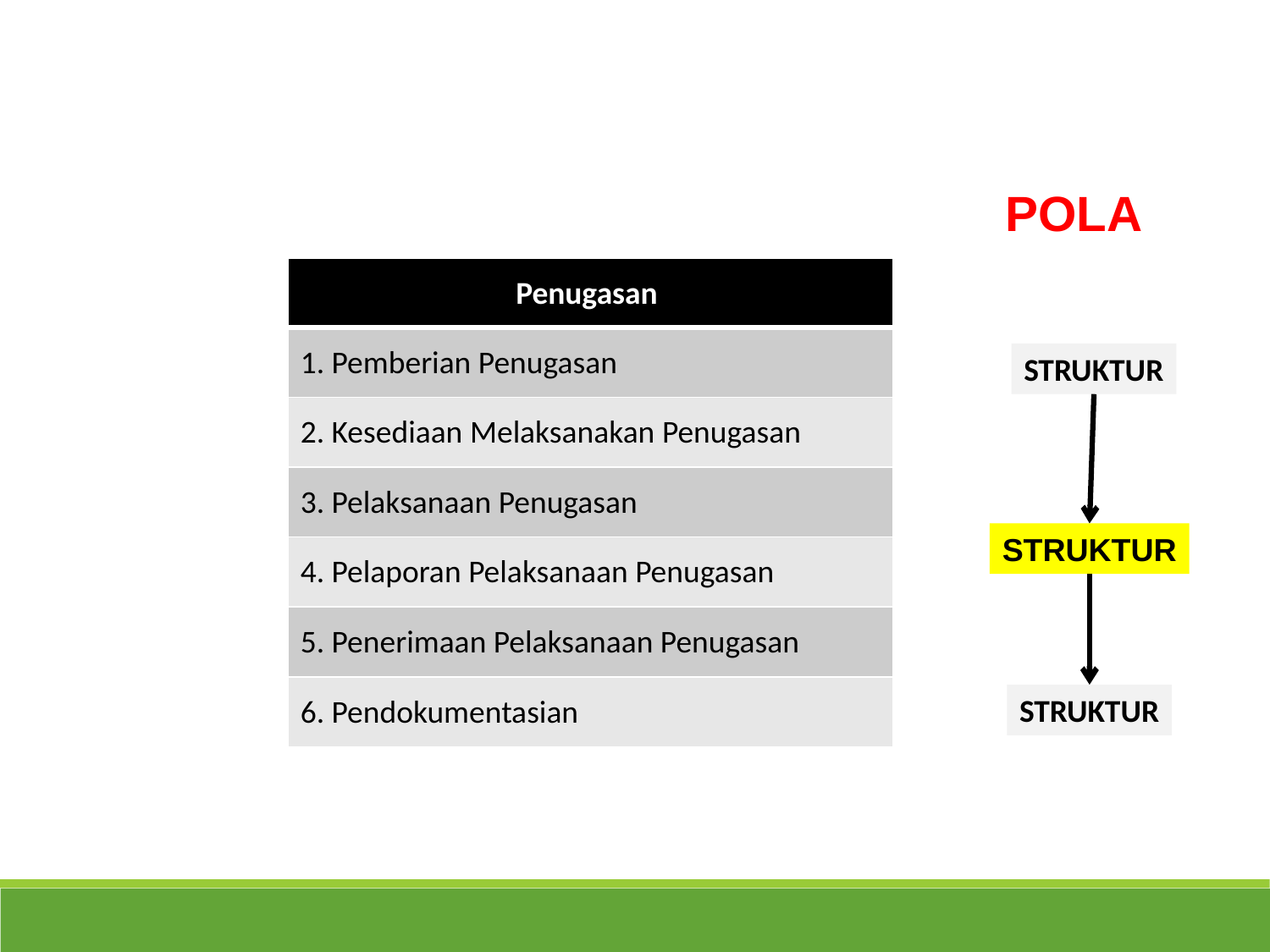

POLA
| Penugasan |
| --- |
| 1. Pemberian Penugasan |
| 2. Kesediaan Melaksanakan Penugasan |
| 3. Pelaksanaan Penugasan |
| 4. Pelaporan Pelaksanaan Penugasan |
| 5. Penerimaan Pelaksanaan Penugasan |
| 6. Pendokumentasian |
STRUKTUR
STRUKTUR
STRUKTUR